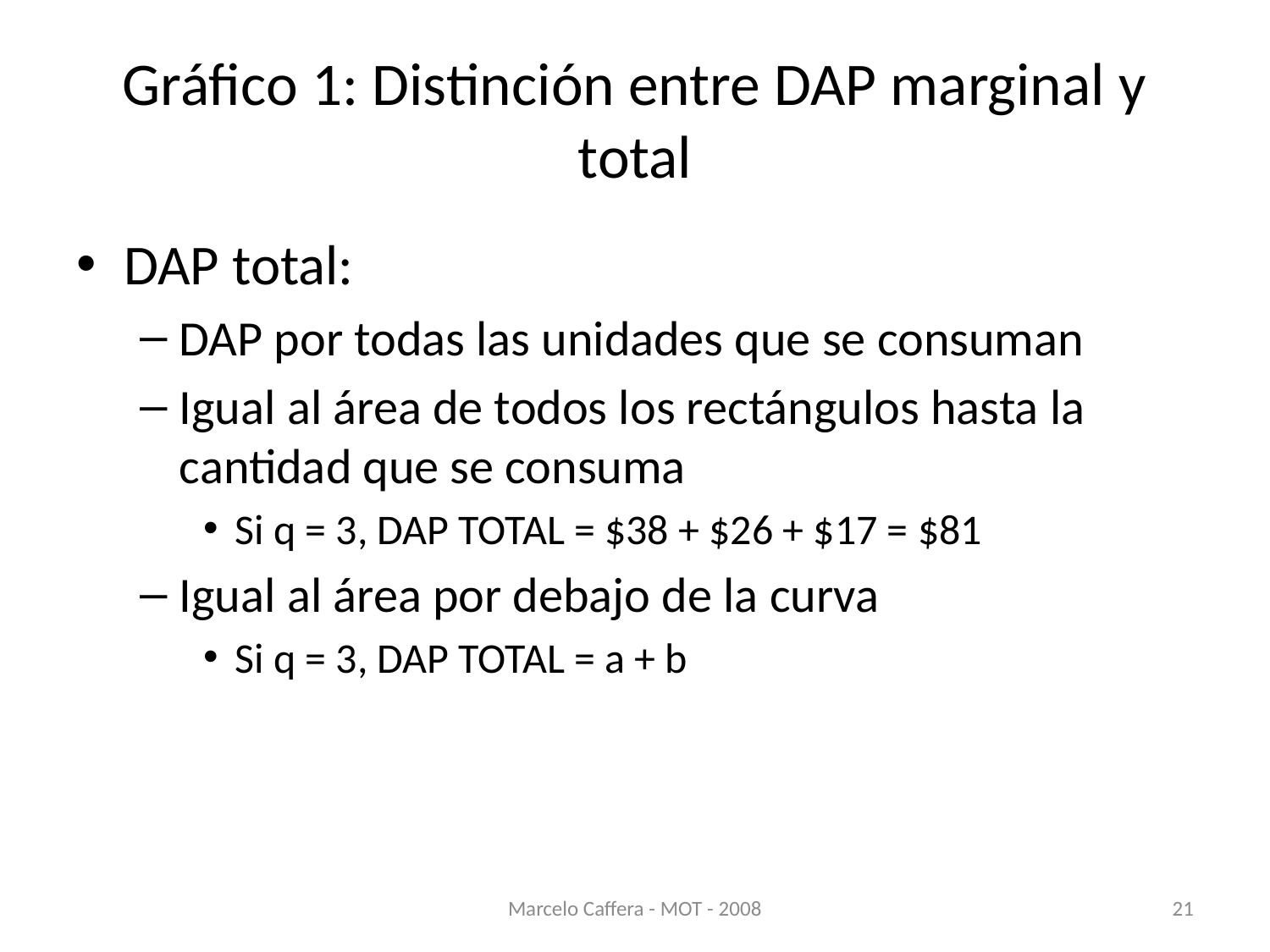

# Gráfico 1: Distinción entre DAP marginal y total
DAP total:
DAP por todas las unidades que se consuman
Igual al área de todos los rectángulos hasta la cantidad que se consuma
Si q = 3, DAP TOTAL = $38 + $26 + $17 = $81
Igual al área por debajo de la curva
Si q = 3, DAP TOTAL = a + b
Marcelo Caffera - MOT - 2008
21